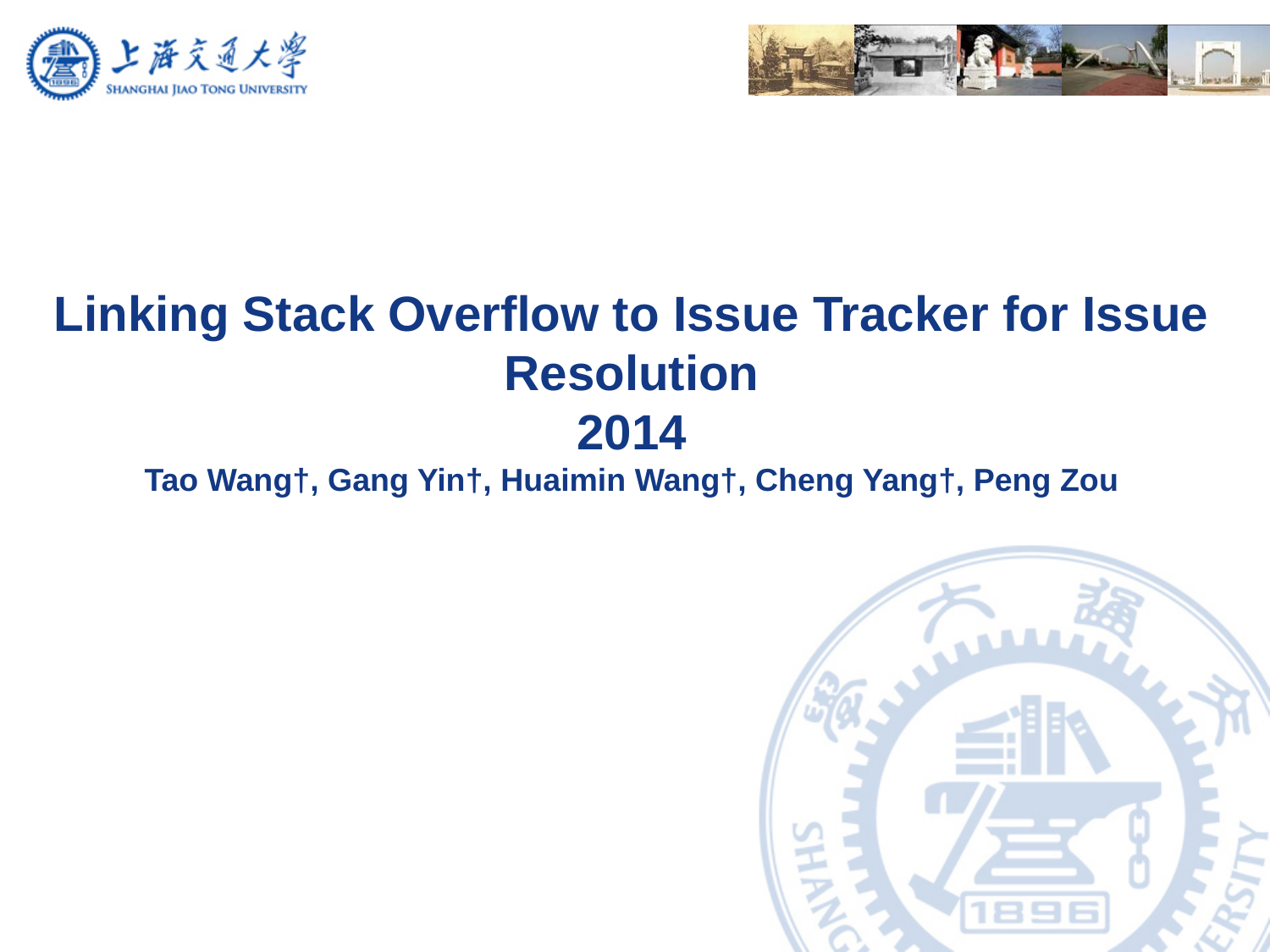

# Linking Stack Overﬂow to Issue Tracker for Issue Resolution 2014 Tao Wang†, Gang Yin†, Huaimin Wang†, Cheng Yang†, Peng Zou